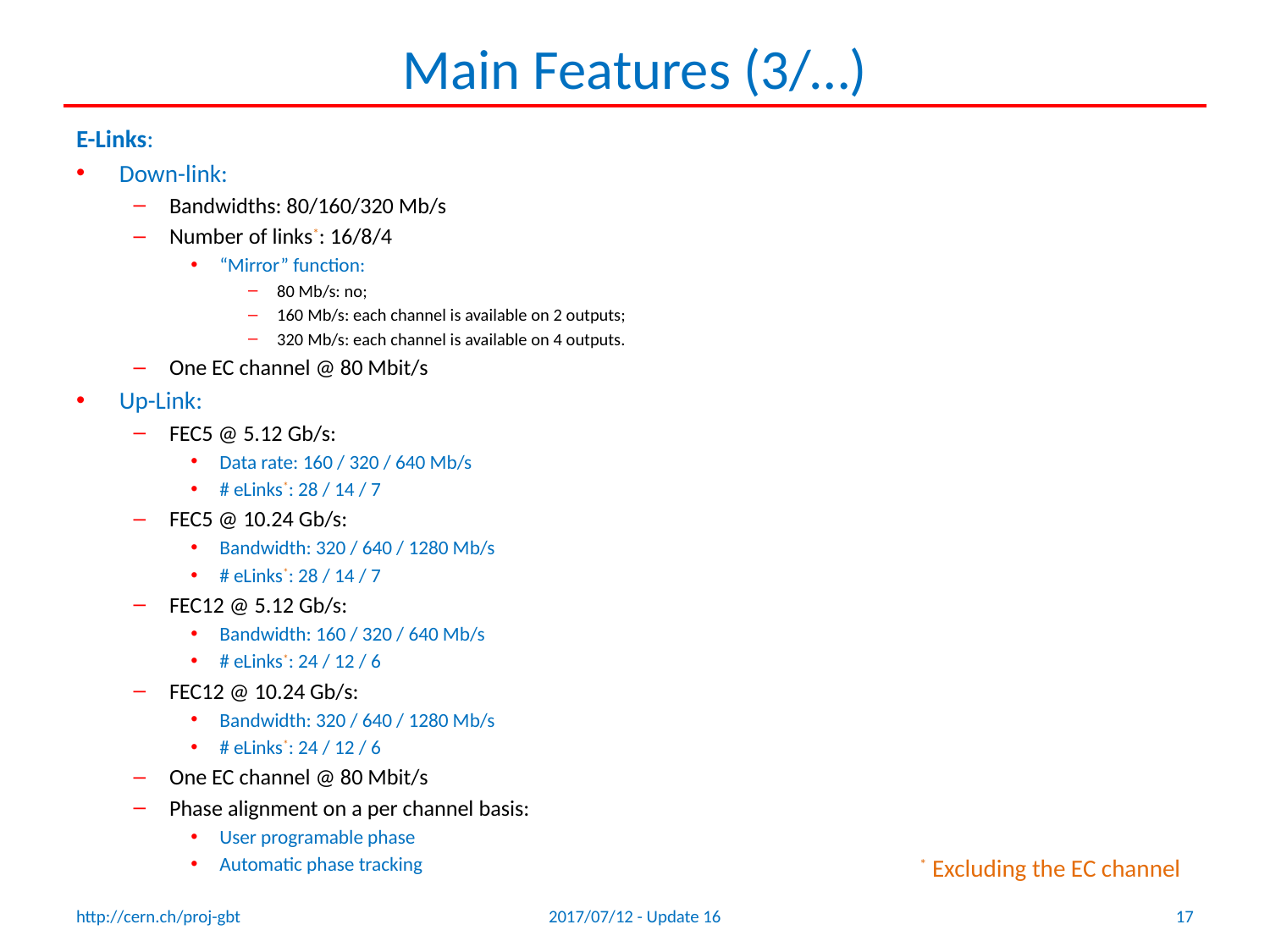

# Main Features (3/…)
E-Links:
Down-link:
Bandwidths: 80/160/320 Mb/s
Number of links*: 16/8/4
“Mirror” function:
80 Mb/s: no;
160 Mb/s: each channel is available on 2 outputs;
320 Mb/s: each channel is available on 4 outputs.
One EC channel @ 80 Mbit/s
Up-Link:
FEC5 @ 5.12 Gb/s:
Data rate: 160 / 320 / 640 Mb/s
# eLinks*: 28 / 14 / 7
FEC5 @ 10.24 Gb/s:
Bandwidth: 320 / 640 / 1280 Mb/s
# eLinks*: 28 / 14 / 7
FEC12 @ 5.12 Gb/s:
Bandwidth: 160 / 320 / 640 Mb/s
# eLinks*: 24 / 12 / 6
FEC12 @ 10.24 Gb/s:
Bandwidth: 320 / 640 / 1280 Mb/s
# eLinks*: 24 / 12 / 6
One EC channel @ 80 Mbit/s
Phase alignment on a per channel basis:
User programable phase
Automatic phase tracking

* Excluding the EC channel
http://cern.ch/proj-gbt
2017/07/12 - Update 16
17